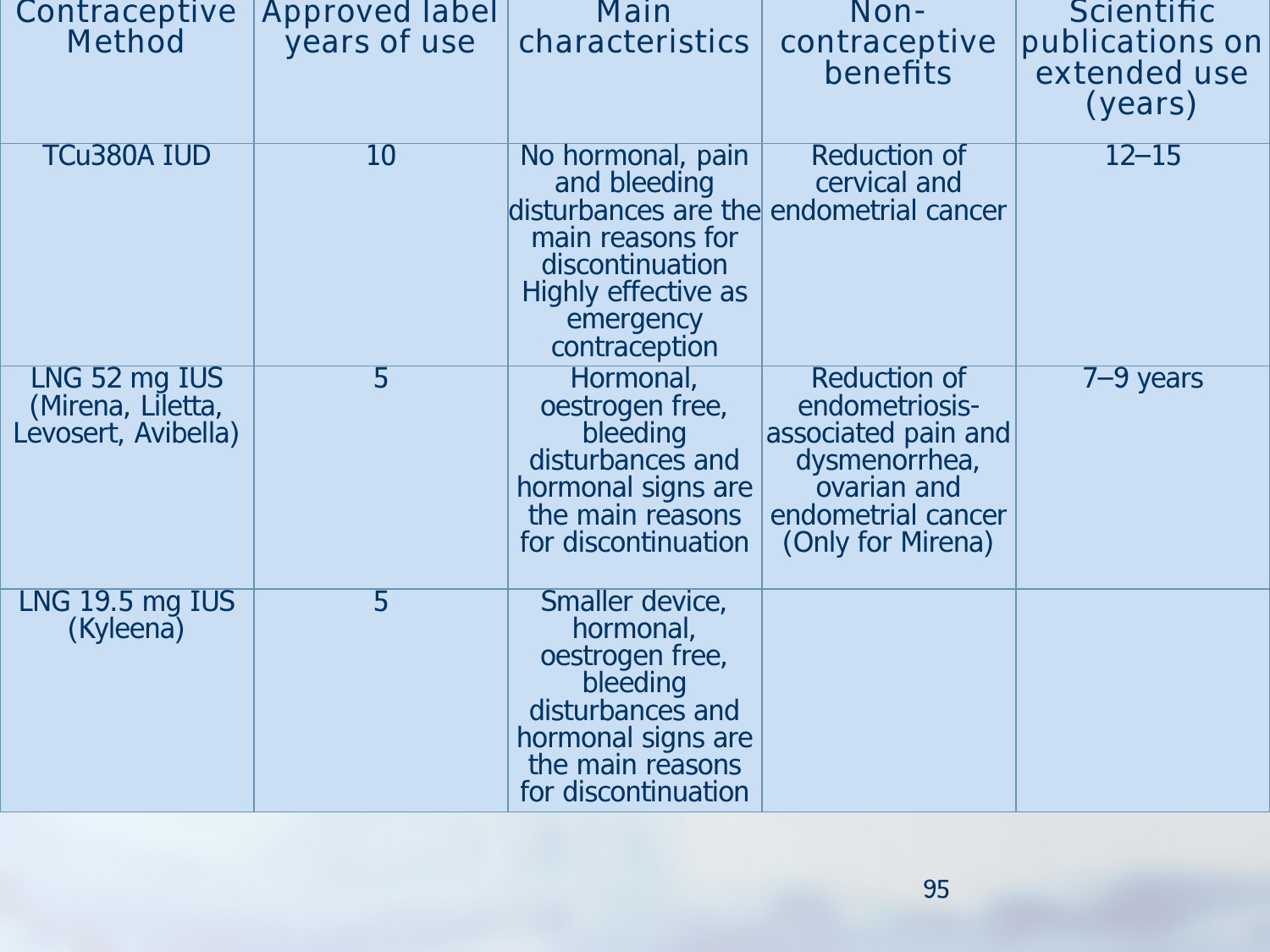

| Contraceptive Method | Approved label years of use | Main characteristics | Non-contraceptive benefits | Scientific publications on extended use (years) |
| --- | --- | --- | --- | --- |
| TCu380A IUD | 10 | No hormonal, pain and bleeding disturbances are the main reasons for discontinuation Highly effective as emergency contraception | Reduction of cervical and endometrial cancer | 12–15 |
| LNG 52 mg IUS (Mirena, Liletta, Levosert, Avibella) | 5 | Hormonal, oestrogen free, bleeding disturbances and hormonal signs are the main reasons for discontinuation | Reduction of endometriosis-associated pain and dysmenorrhea, ovarian and endometrial cancer (Only for Mirena) | 7–9 years |
| LNG 19.5 mg IUS (Kyleena) | 5 | Smaller device, hormonal, oestrogen free, bleeding disturbances and hormonal signs are the main reasons for discontinuation |  |  |
#
95